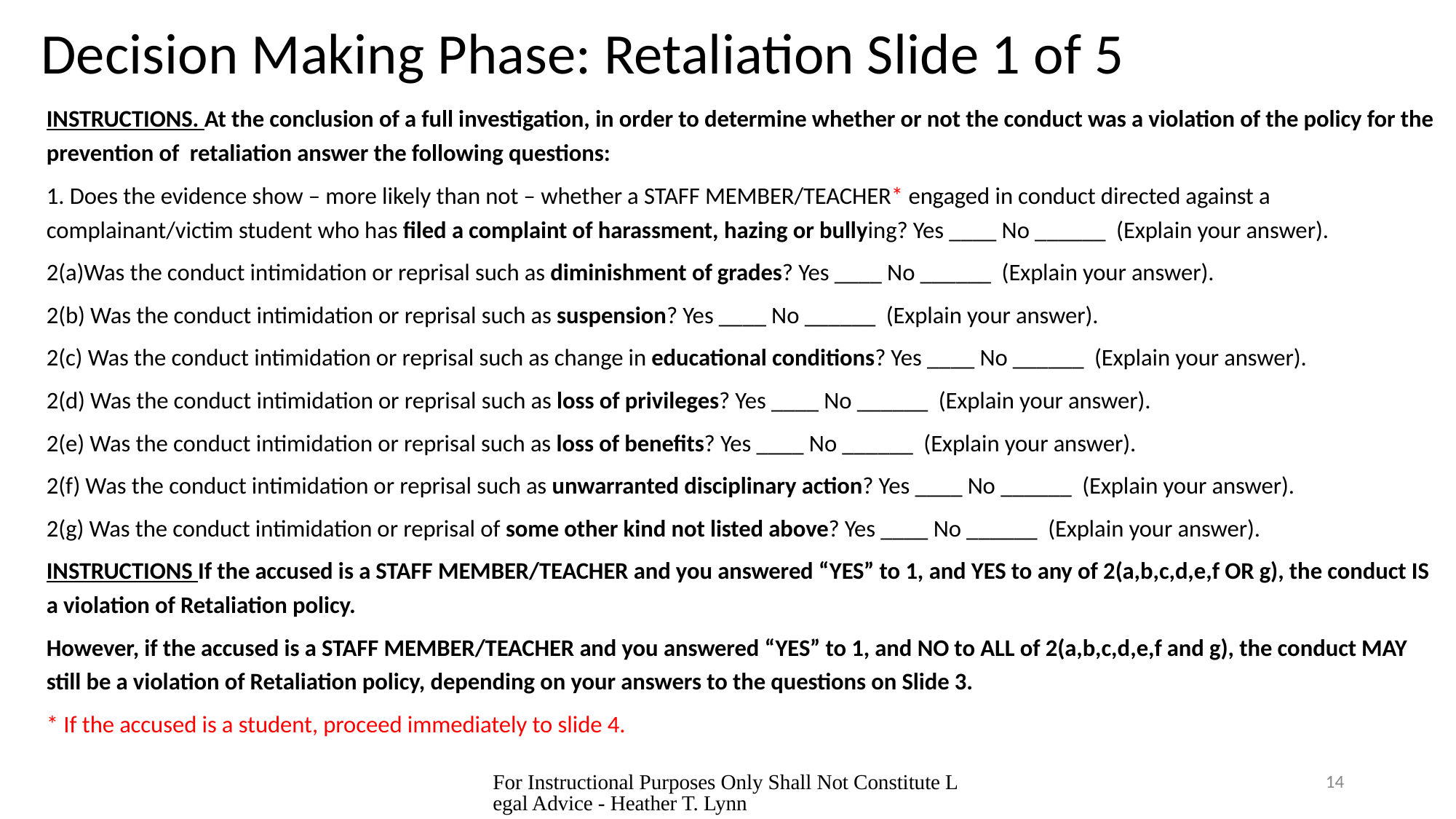

# Decision Making Phase: Retaliation Slide 1 of 5
INSTRUCTIONS. At the conclusion of a full investigation, in order to determine whether or not the conduct was a violation of the policy for the prevention of  retaliation answer the following questions:
1. Does the evidence show – more likely than not – whether a STAFF MEMBER/TEACHER* engaged in conduct directed against a complainant/victim student who has filed a complaint of harassment, hazing or bullying? Yes ____ No ______  (Explain your answer).
2(a)Was the conduct intimidation or reprisal such as diminishment of grades? Yes ____ No ______  (Explain your answer).
2(b) Was the conduct intimidation or reprisal such as suspension? Yes ____ No ______  (Explain your answer).
2(c) Was the conduct intimidation or reprisal such as change in educational conditions? Yes ____ No ______  (Explain your answer).
2(d) Was the conduct intimidation or reprisal such as loss of privileges? Yes ____ No ______  (Explain your answer).
2(e) Was the conduct intimidation or reprisal such as loss of benefits? Yes ____ No ______  (Explain your answer).
2(f) Was the conduct intimidation or reprisal such as unwarranted disciplinary action? Yes ____ No ______  (Explain your answer).
2(g) Was the conduct intimidation or reprisal of some other kind not listed above? Yes ____ No ______  (Explain your answer).
INSTRUCTIONS If the accused is a STAFF MEMBER/TEACHER and you answered “YES” to 1, and YES to any of 2(a,b,c,d,e,f OR g), the conduct IS a violation of Retaliation policy.
However, if the accused is a STAFF MEMBER/TEACHER and you answered “YES” to 1, and NO to ALL of 2(a,b,c,d,e,f and g), the conduct MAY still be a violation of Retaliation policy, depending on your answers to the questions on Slide 3.
* If the accused is a student, proceed immediately to slide 4.
For Instructional Purposes Only Shall Not Constitute Legal Advice - Heather T. Lynn
14